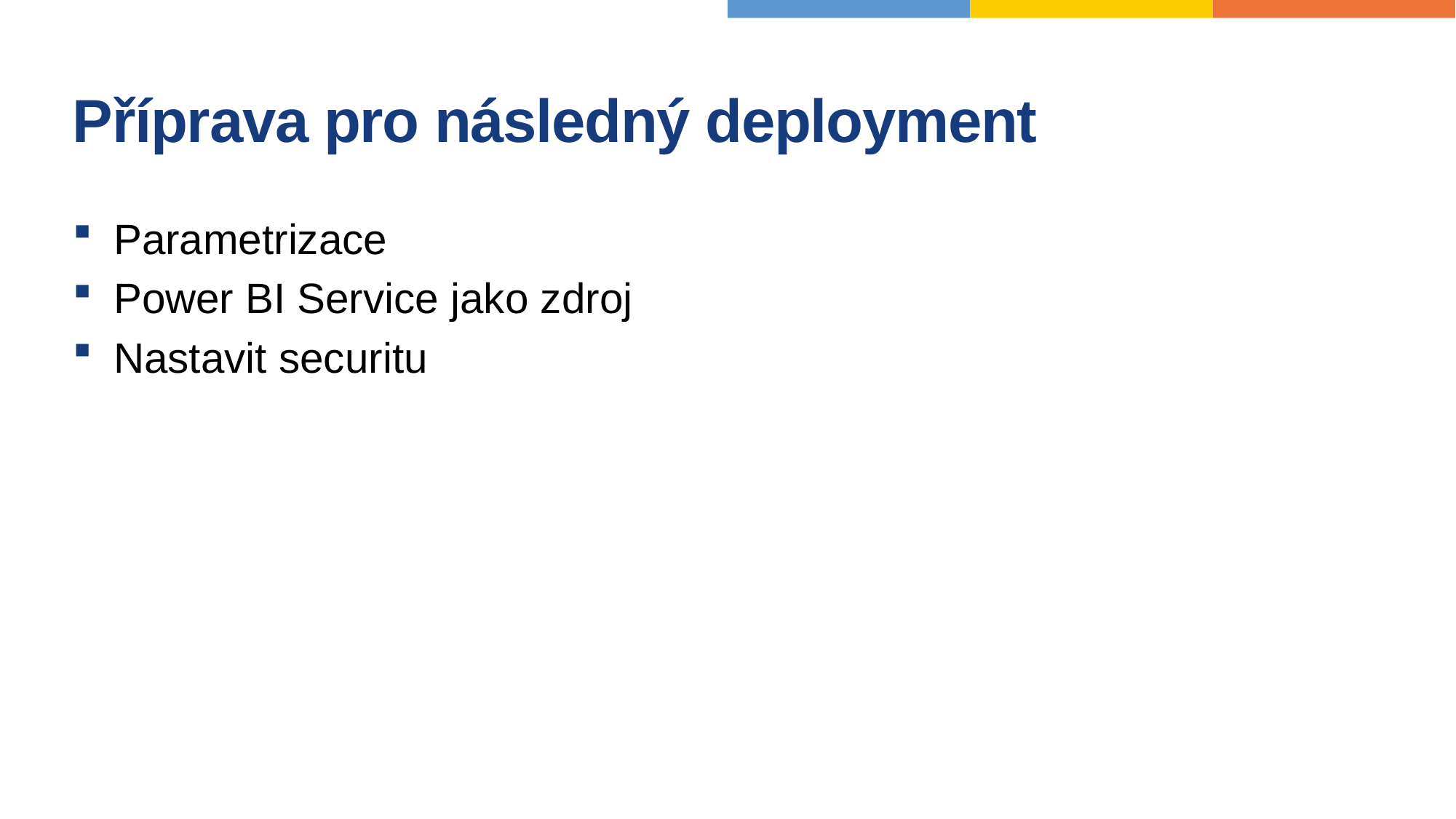

# Příprava pro následný deployment
Parametrizace
Power BI Service jako zdroj
Nastavit securitu